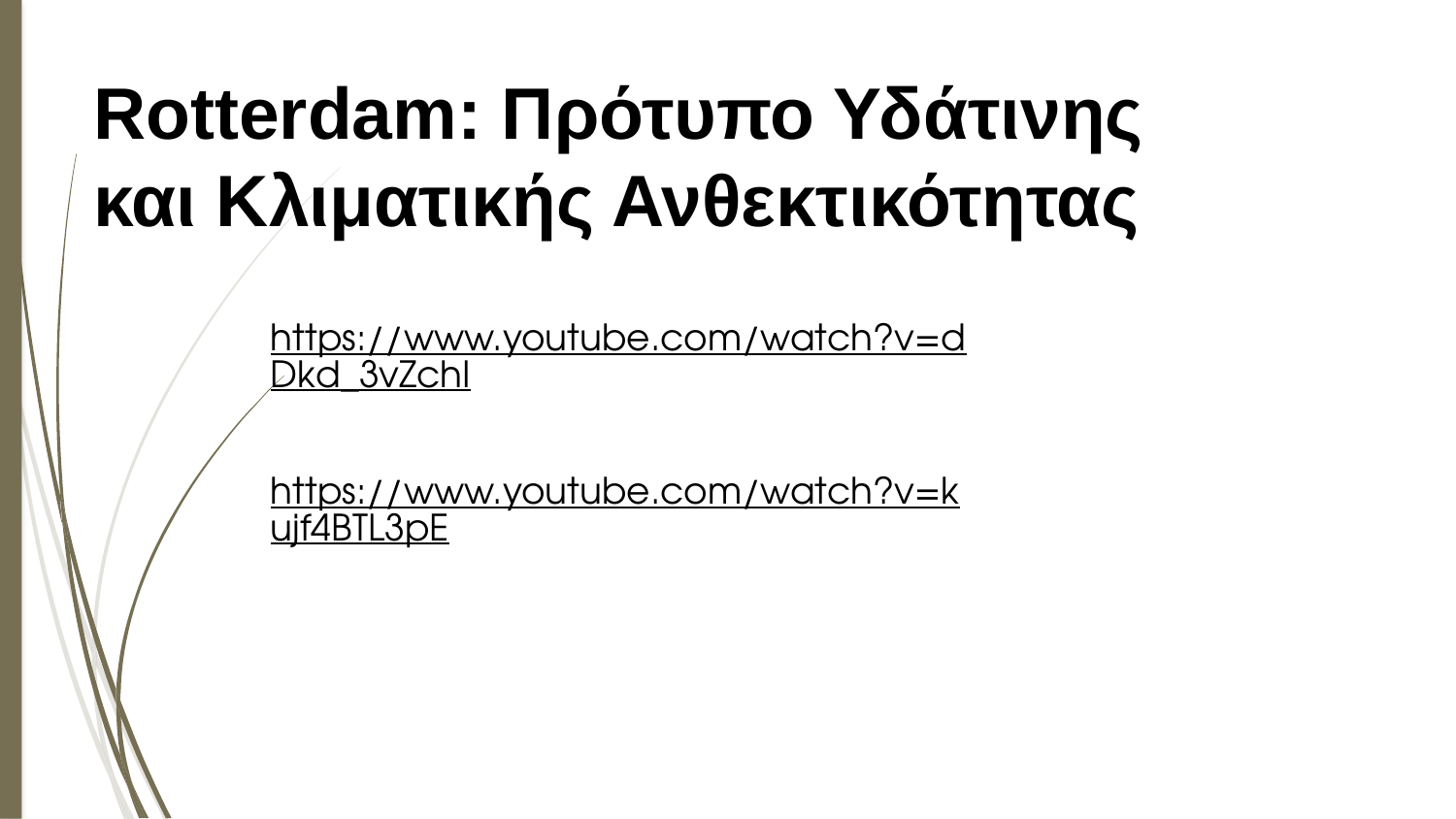

Rotterdam: Πρότυπο Υδάτινης και Κλιματικής Ανθεκτικότητας
https://www.youtube.com/watch?v=dDkd_3vZchI
https://www.youtube.com/watch?v=kujf4BTL3pE